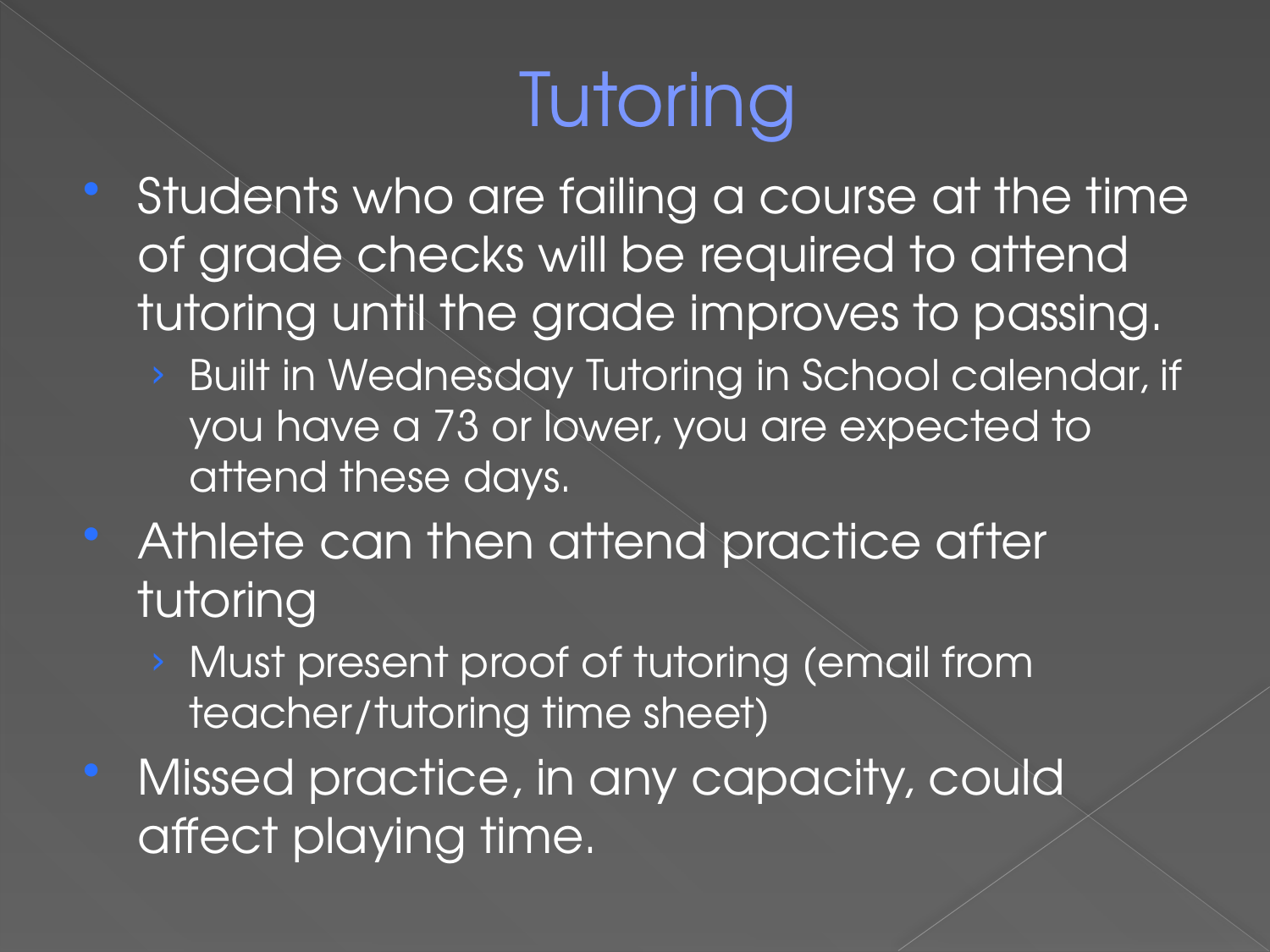

# Tutoring
Students who are failing a course at the time of grade checks will be required to attend tutoring until the grade improves to passing.
Built in Wednesday Tutoring in School calendar, if you have a 73 or lower, you are expected to attend these days.
Athlete can then attend practice after tutoring
Must present proof of tutoring (email from teacher/tutoring time sheet)
Missed practice, in any capacity, could affect playing time.